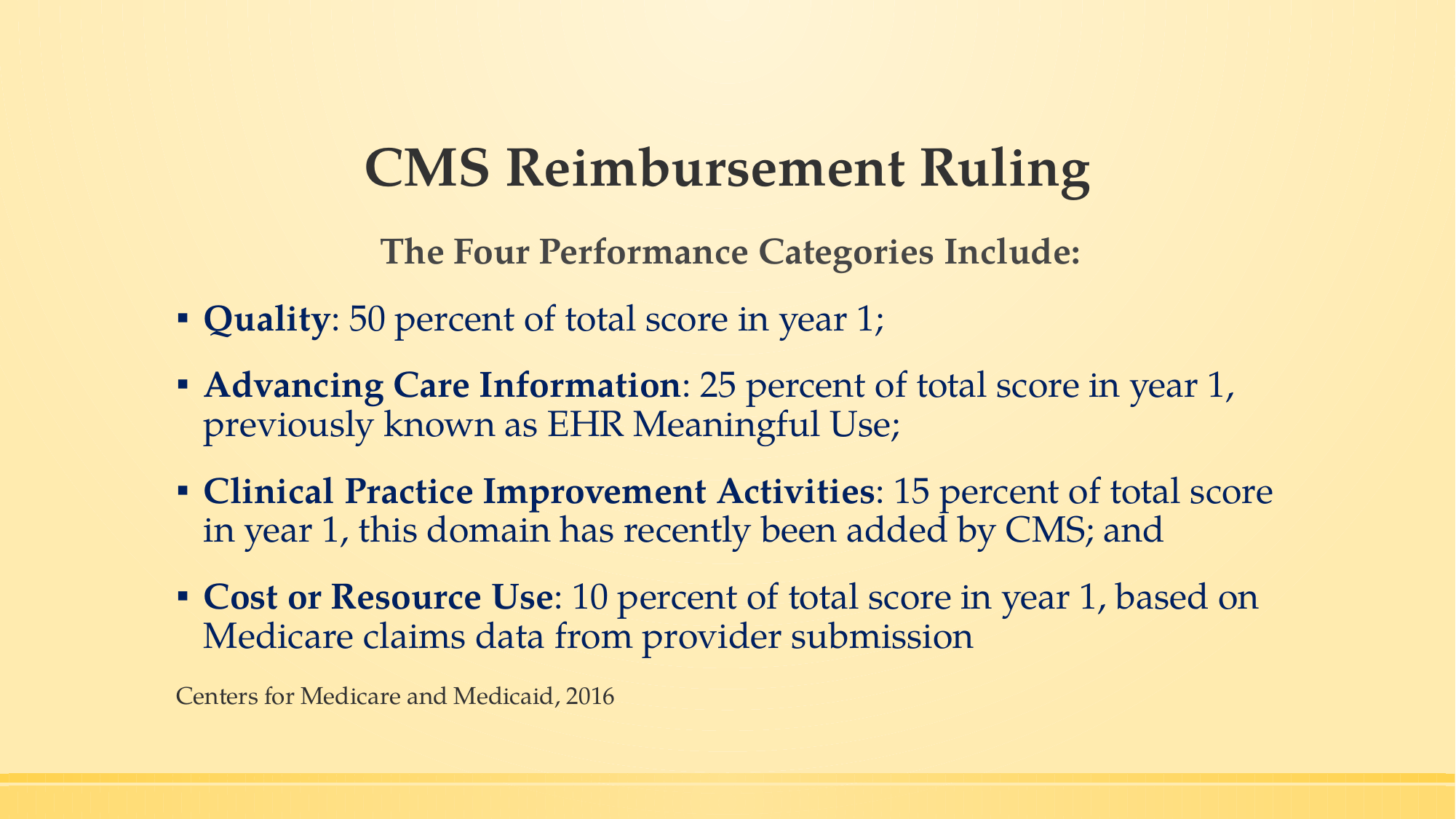

# CMS Reimbursement Ruling
The Four Performance Categories Include:
Quality: 50 percent of total score in year 1;
Advancing Care Information: 25 percent of total score in year 1, previously known as EHR Meaningful Use;
Clinical Practice Improvement Activities: 15 percent of total score in year 1, this domain has recently been added by CMS; and
Cost or Resource Use: 10 percent of total score in year 1, based on Medicare claims data from provider submission
Centers for Medicare and Medicaid, 2016